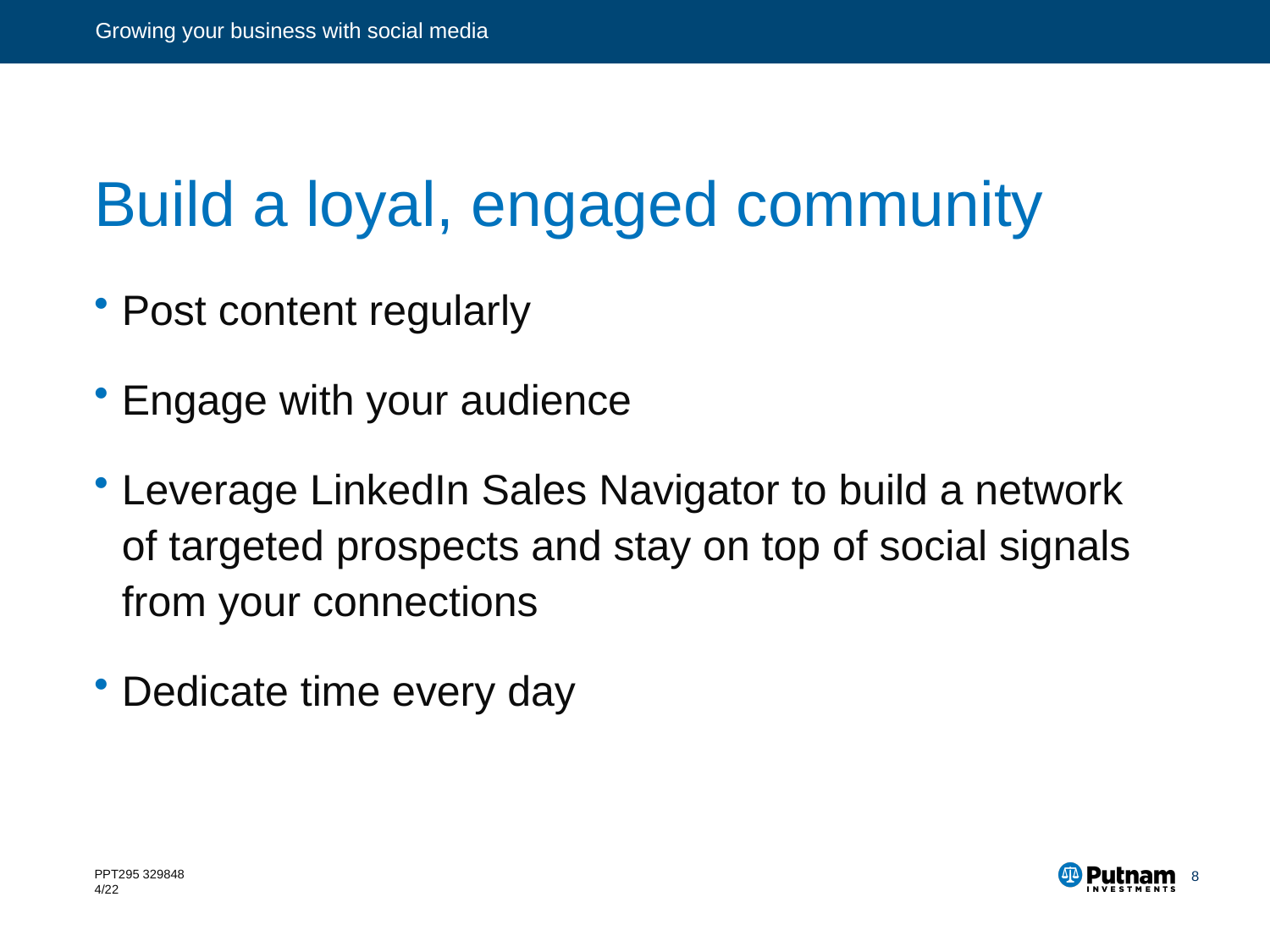

# Build a loyal, engaged community
Post content regularly
Engage with your audience
Leverage LinkedIn Sales Navigator to build a network of targeted prospects and stay on top of social signals from your connections
Dedicate time every day